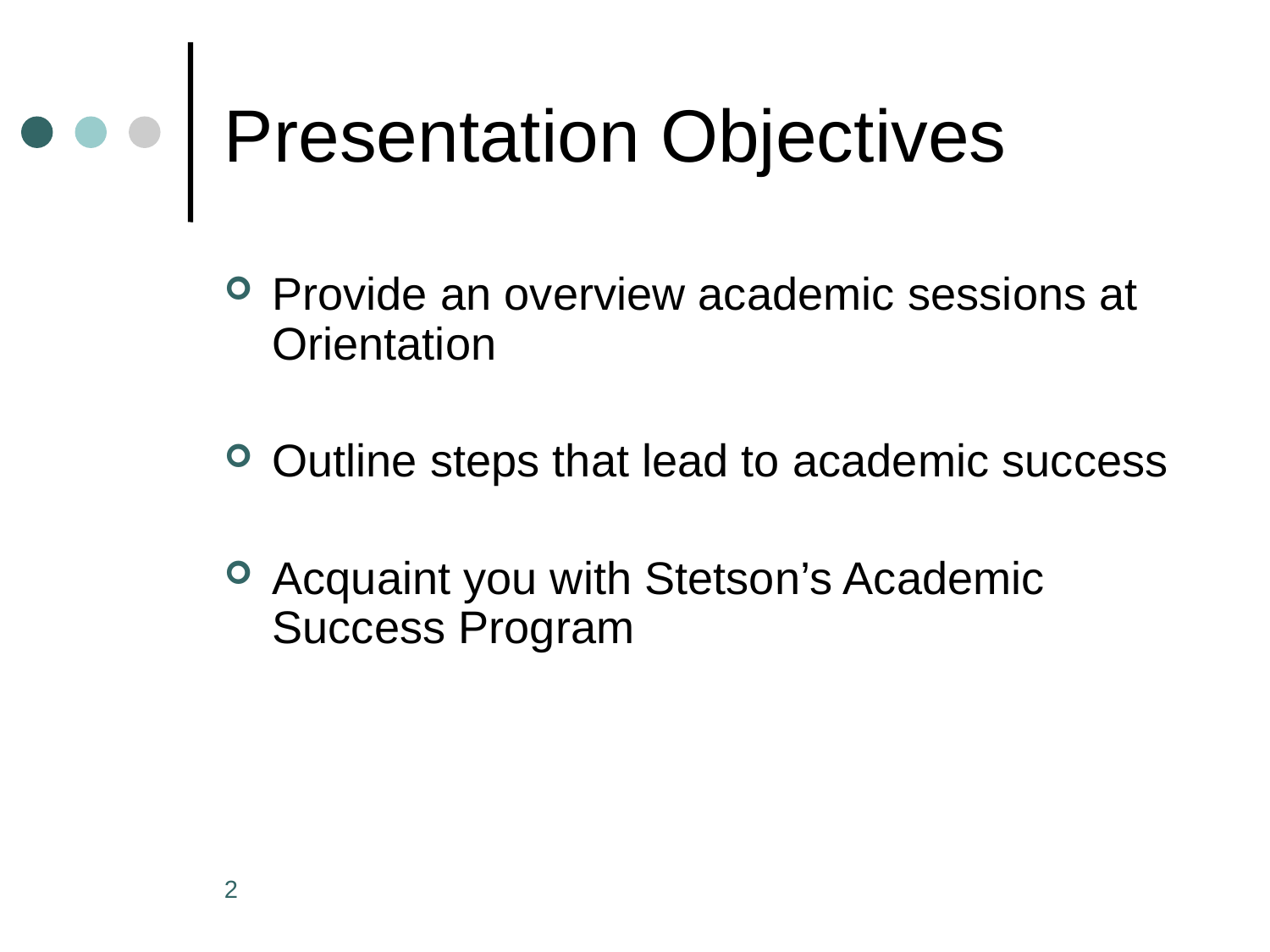

# Presentation Objectives
Provide an overview academic sessions at Orientation

Outline steps that lead to academic success

Acquaint you with Stetson’s Academic Success Program

2